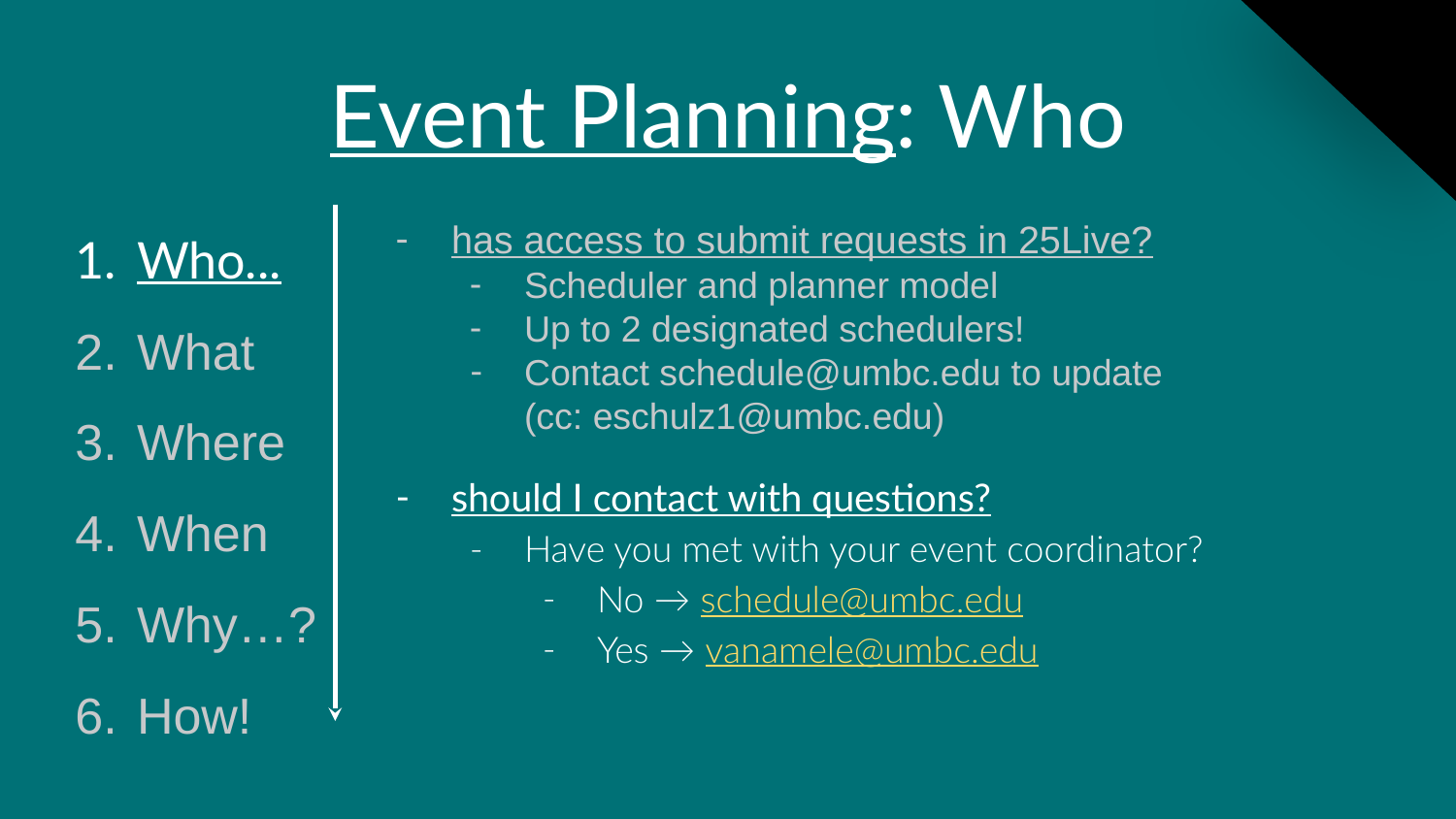

# Event Planning: Who
Who...
What
Where
When
Why…?
How!
has access to submit requests in 25Live?
Scheduler and planner model
Up to 2 designated schedulers!
Contact schedule@umbc.edu to update
(cc: eschulz1@umbc.edu)

should I contact with questions?
Have you met with your event coordinator?
No → schedule@umbc.edu
Yes → vanamele@umbc.edu